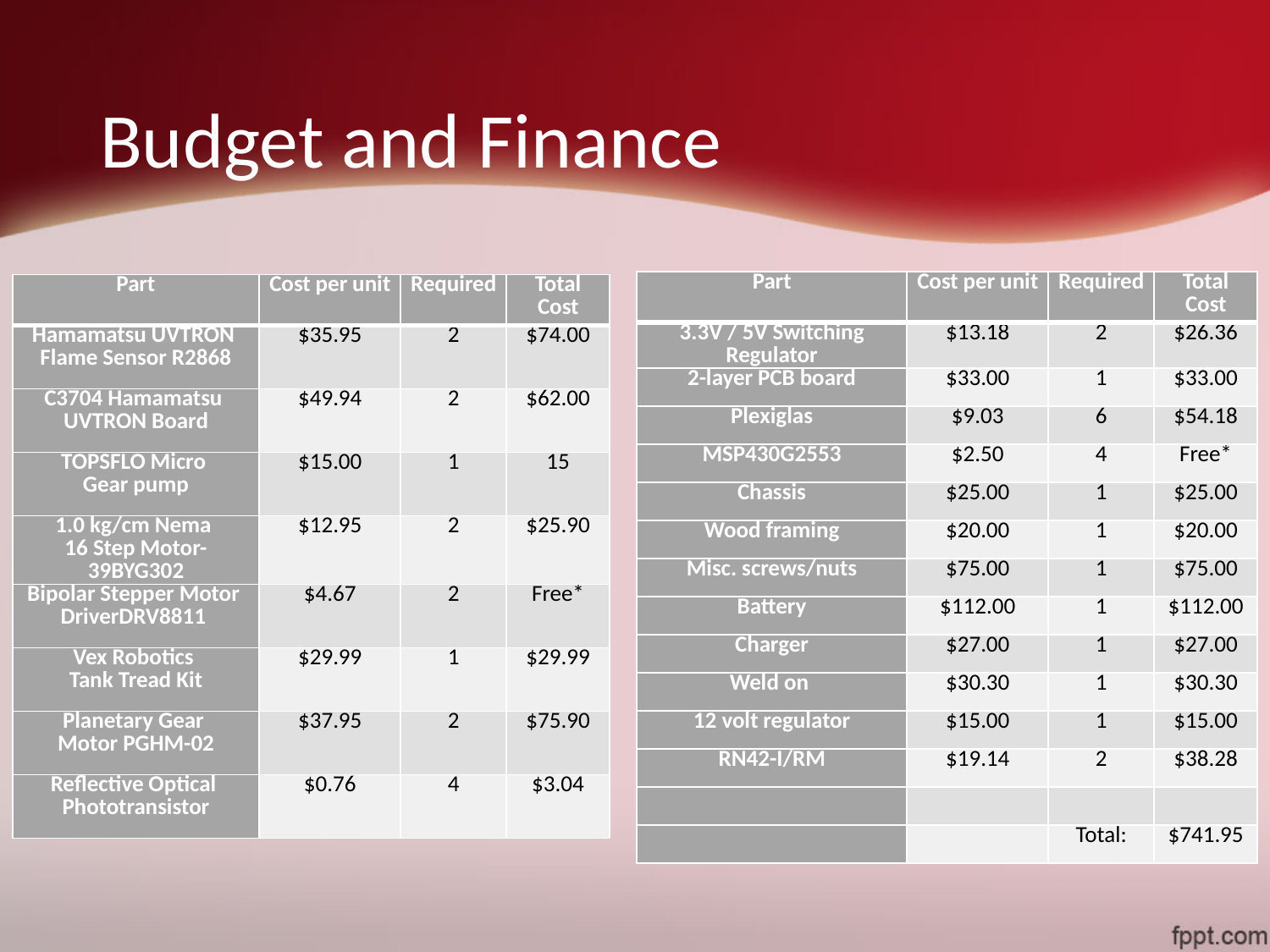

# Budget and Finance
| Part | Cost per unit | Required | Total Cost |
| --- | --- | --- | --- |
| 3.3V / 5V Switching Regulator | $13.18 | 2 | $26.36 |
| 2-layer PCB board | $33.00 | 1 | $33.00 |
| Plexiglas | $9.03 | 6 | $54.18 |
| MSP430G2553 | $2.50 | 4 | Free\* |
| Chassis | $25.00 | 1 | $25.00 |
| Wood framing | $20.00 | 1 | $20.00 |
| Misc. screws/nuts | $75.00 | 1 | $75.00 |
| Battery | $112.00 | 1 | $112.00 |
| Charger | $27.00 | 1 | $27.00 |
| Weld on | $30.30 | 1 | $30.30 |
| 12 volt regulator | $15.00 | 1 | $15.00 |
| RN42-I/RM | $19.14 | 2 | $38.28 |
|  |  |  |  |
|  |  | Total: | $741.95 |
| Part | Cost per unit | Required | Total Cost |
| --- | --- | --- | --- |
| Hamamatsu UVTRON Flame Sensor R2868 | $35.95 | 2 | $74.00 |
| C3704 Hamamatsu UVTRON Board | $49.94 | 2 | $62.00 |
| TOPSFLO Micro Gear pump | $15.00 | 1 | 15 |
| 1.0 kg/cm Nema 16 Step Motor- 39BYG302 | $12.95 | 2 | $25.90 |
| Bipolar Stepper Motor DriverDRV8811 | $4.67 | 2 | Free\* |
| Vex Robotics Tank Tread Kit | $29.99 | 1 | $29.99 |
| Planetary Gear Motor PGHM-02 | $37.95 | 2 | $75.90 |
| Reflective Optical Phototransistor | $0.76 | 4 | $3.04 |